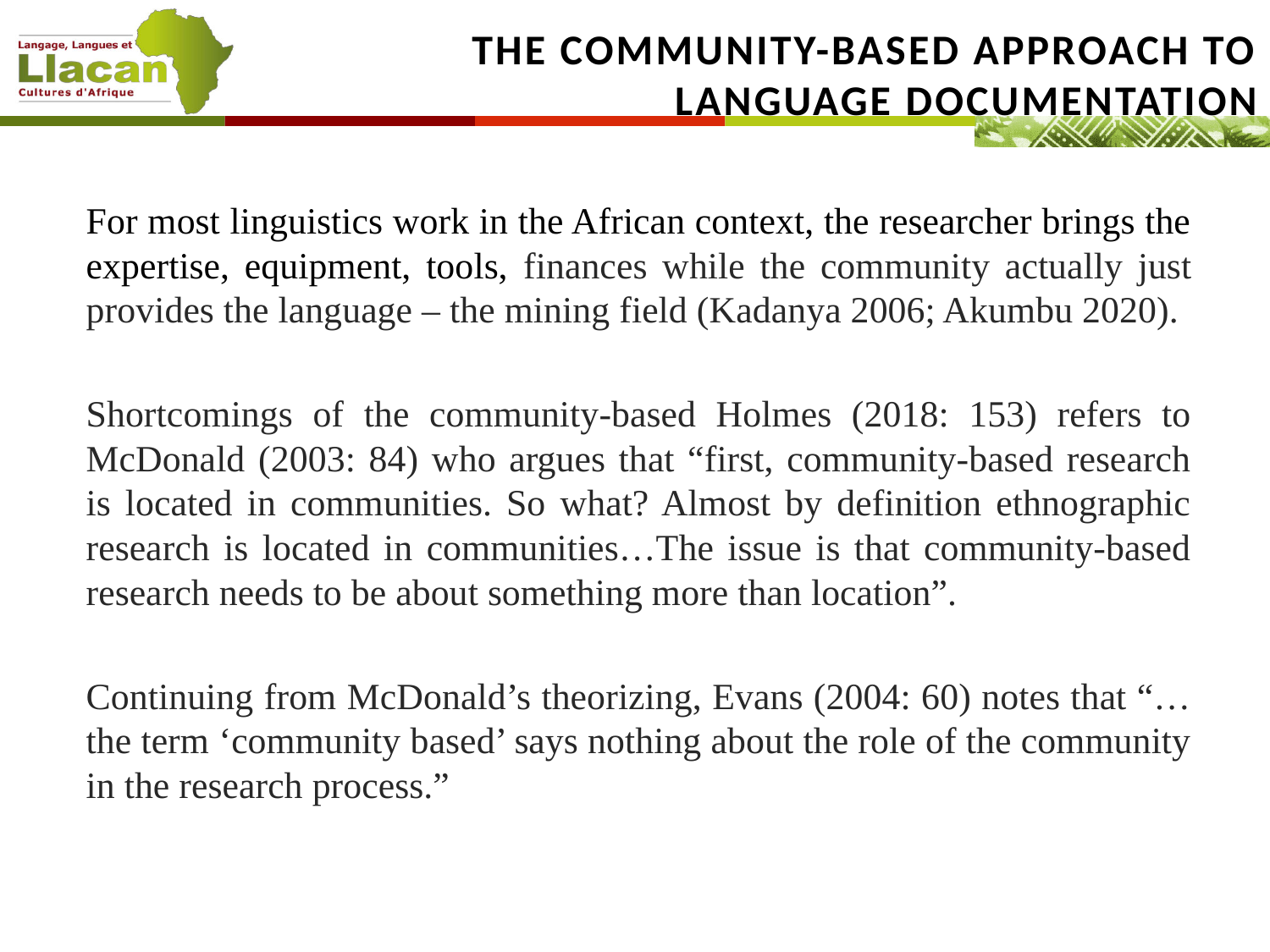

# The community-based approach to language documentation
	For most linguistics work in the African context, the researcher brings the expertise, equipment, tools, finances while the community actually just provides the language – the mining field (Kadanya 2006; Akumbu 2020).

	Shortcomings of the community-based Holmes (2018: 153) refers to McDonald (2003: 84) who argues that “first, community-based research is located in communities. So what? Almost by definition ethnographic research is located in communities…The issue is that community-based research needs to be about something more than location”.

	Continuing from McDonald’s theorizing, Evans (2004: 60) notes that “…the term ‘community based’ says nothing about the role of the community in the research process.”